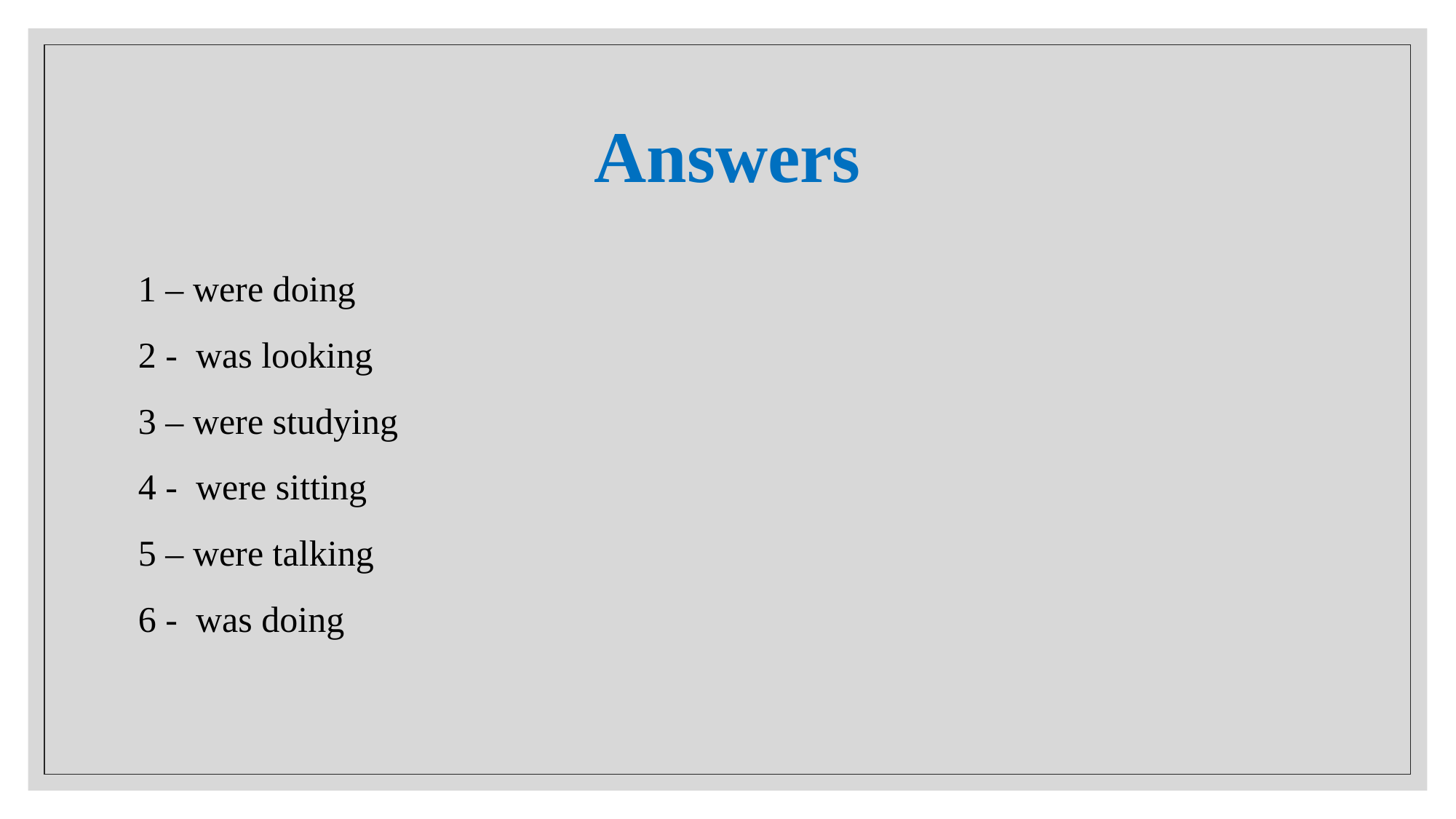

# Answers
1 – were doing
2 -  was looking
3 – were studying
4 -  were sitting
5 – were talking
6 -  was doing